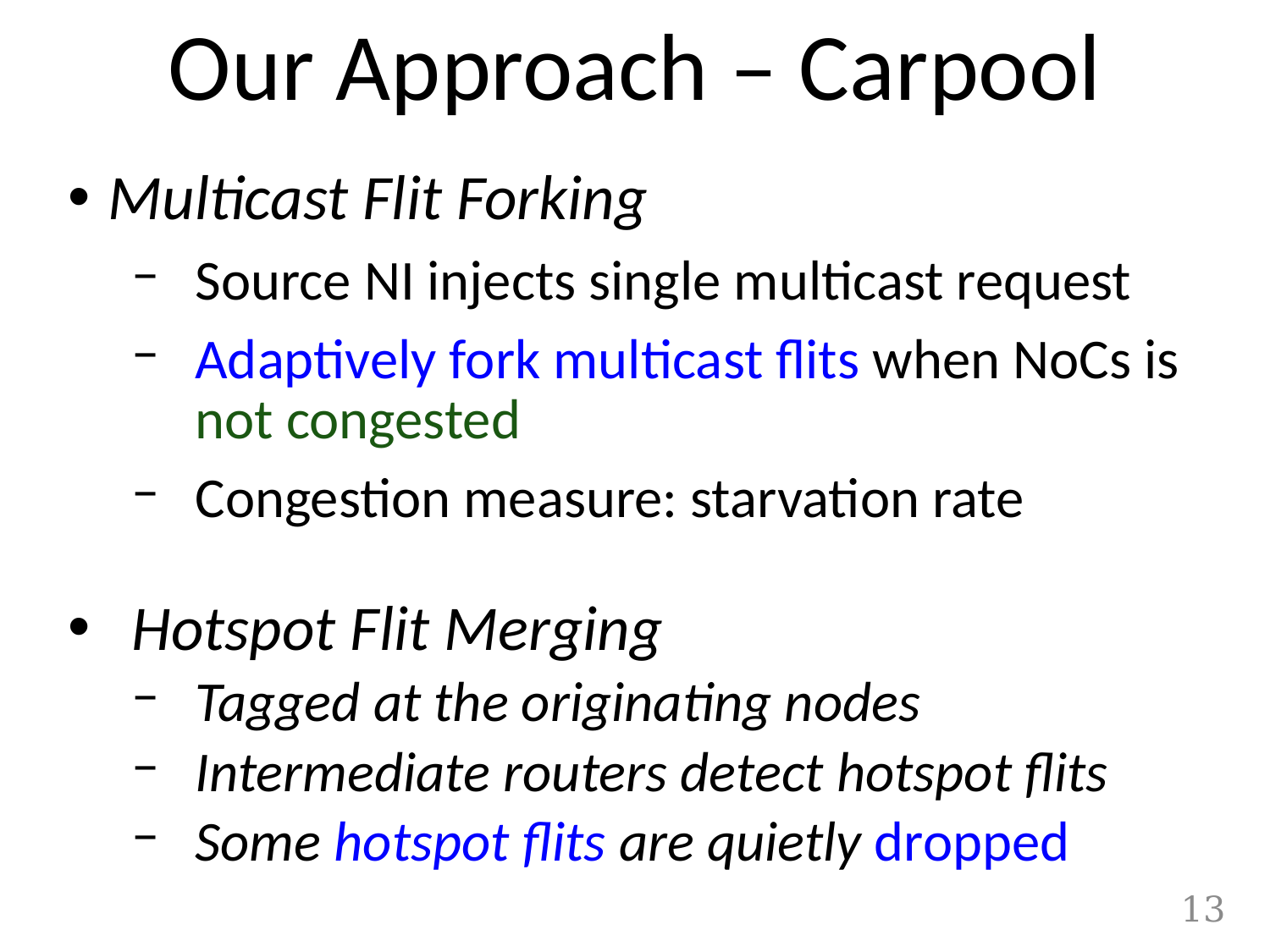

Our Approach – Carpool
Multicast Flit Forking
Source NI injects single multicast request
Adaptively fork multicast flits when NoCs is not congested
Congestion measure: starvation rate

Hotspot Flit Merging
Tagged at the originating nodes
Intermediate routers detect hotspot flits
Some hotspot flits are quietly dropped